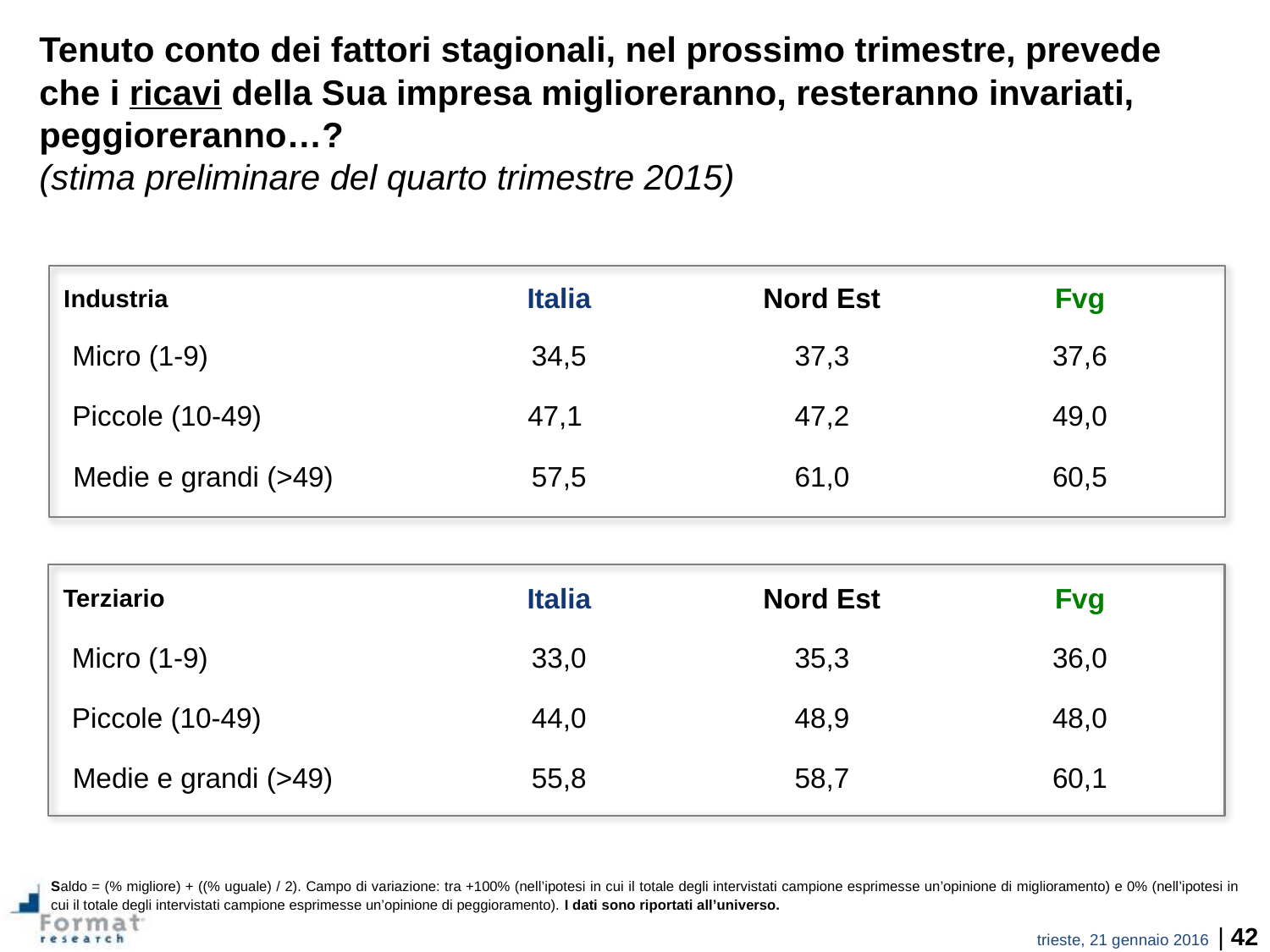

Tenuto conto dei fattori stagionali, nel prossimo trimestre, prevede che i ricavi della Sua impresa miglioreranno, resteranno invariati, peggioreranno…?
(stima preliminare del quarto trimestre 2015)

Italia
Nord Est
Fvg
Industria
Micro (1-9)
34,5
37,3
37,6
Piccole (10-49)
47,1
47,2
49,0
Medie e grandi (>49)
57,5
61,0
60,5

Italia
Nord Est
Fvg
Terziario
Micro (1-9)
33,0
35,3
36,0
Piccole (10-49)
44,0
48,9
48,0
Medie e grandi (>49)
55,8
58,7
60,1
Saldo = (% migliore) + ((% uguale) / 2). Campo di variazione: tra +100% (nell’ipotesi in cui il totale degli intervistati campione esprimesse un’opinione di miglioramento) e 0% (nell’ipotesi in cui il totale degli intervistati campione esprimesse un’opinione di peggioramento). I dati sono riportati all’universo.